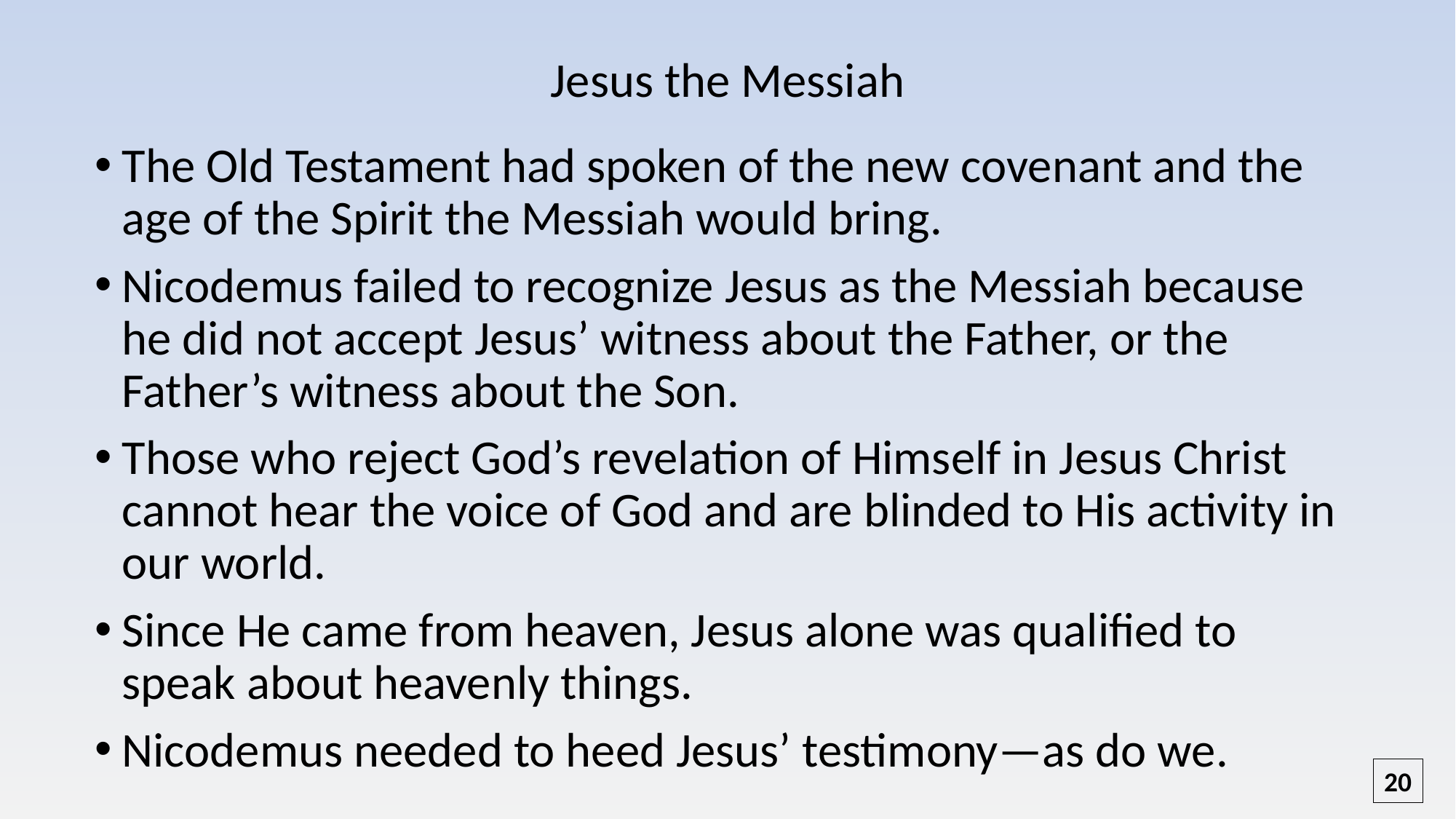

# Jesus the Messiah
The Old Testament had spoken of the new covenant and the age of the Spirit the Messiah would bring.
Nicodemus failed to recognize Jesus as the Messiah because he did not accept Jesus’ witness about the Father, or the Father’s witness about the Son.
Those who reject God’s revelation of Himself in Jesus Christ cannot hear the voice of God and are blinded to His activity in our world.
Since He came from heaven, Jesus alone was qualified to speak about heavenly things.
Nicodemus needed to heed Jesus’ testimony—as do we.
20